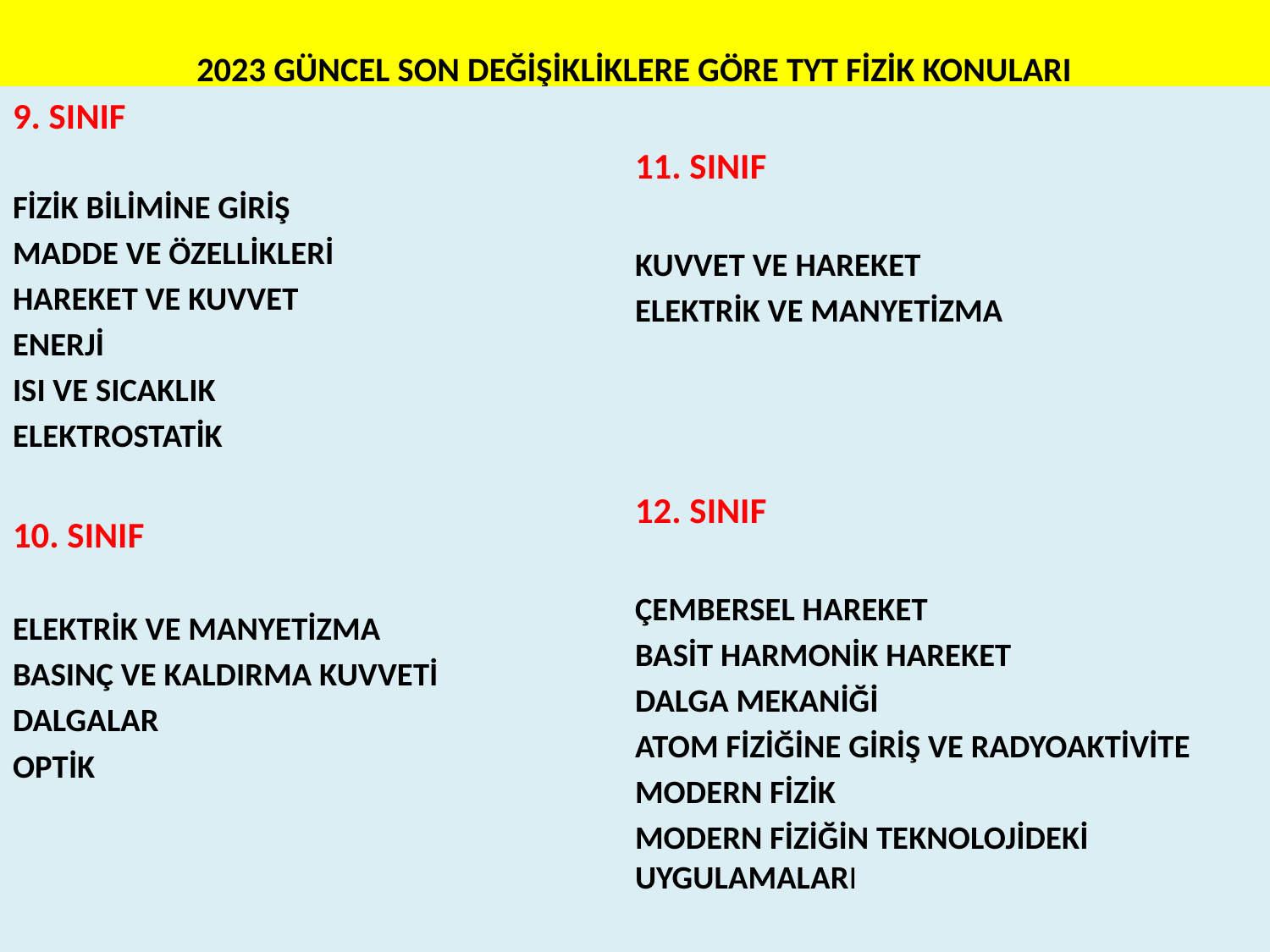

# 2023 GÜNCEL SON DEĞİŞİKLİKLERE GÖRE TYT FİZİK KONULARI
9. SINIF
FİZİK BİLİMİNE GİRİŞ
MADDE VE ÖZELLİKLERİ
HAREKET VE KUVVET
ENERJİ
ISI VE SICAKLIK
ELEKTROSTATİK

10. SINIF

ELEKTRİK VE MANYETİZMA
BASINÇ VE KALDIRMA KUVVETİ
DALGALAR
OPTİK

11. SINIF

KUVVET VE HAREKET
ELEKTRİK VE MANYETİZMA

12. SINIF

ÇEMBERSEL HAREKET
BASİT HARMONİK HAREKET
DALGA MEKANİĞİ
ATOM FİZİĞİNE GİRİŞ VE RADYOAKTİVİTE
MODERN FİZİK
MODERN FİZİĞİN TEKNOLOJİDEKİ UYGULAMALARI